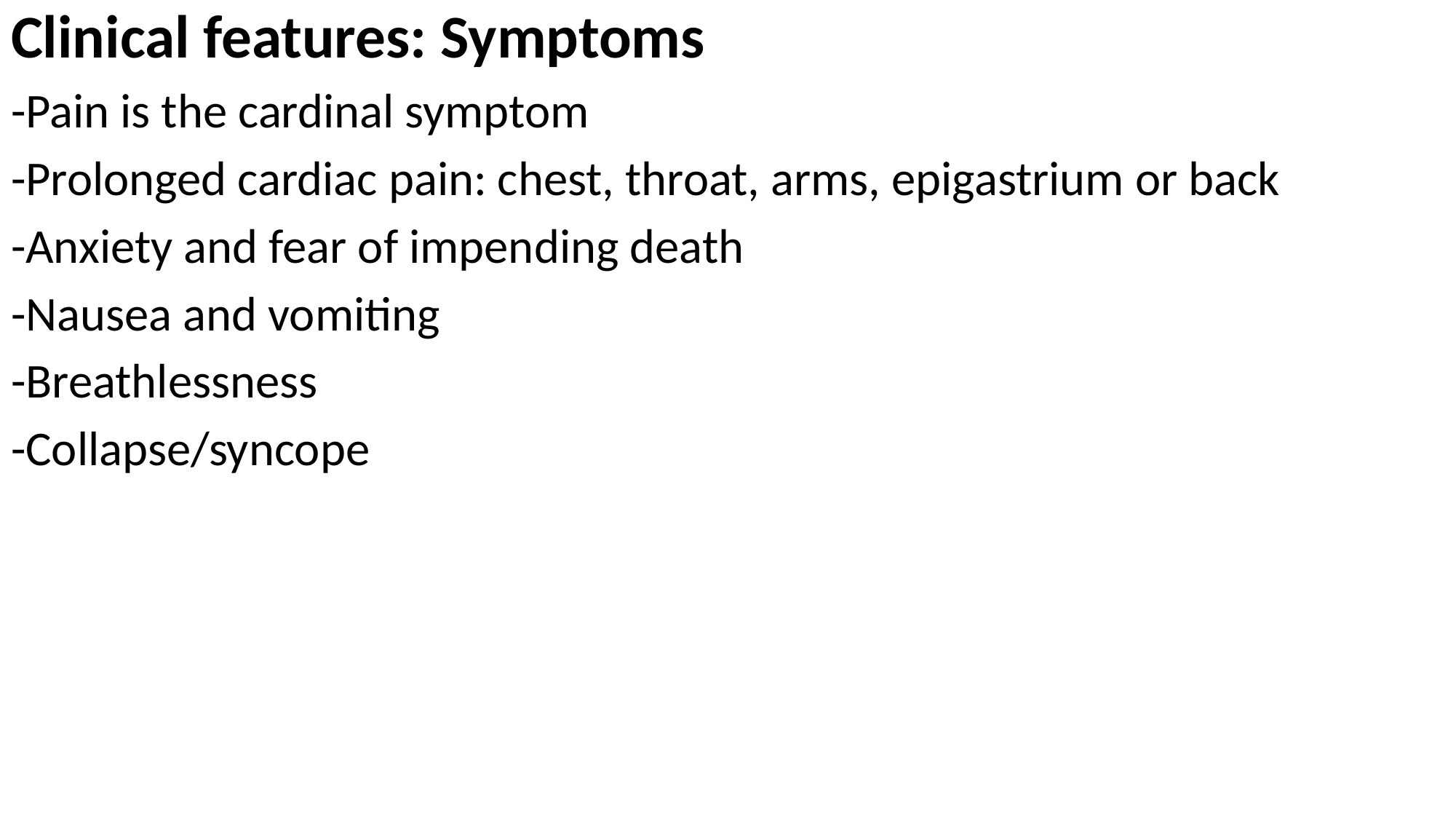

Clinical features: Symptoms
-Pain is the cardinal symptom
-Prolonged cardiac pain: chest, throat, arms, epigastrium or back
-Anxiety and fear of impending death
-Nausea and vomiting
-Breathlessness
-Collapse/syncope